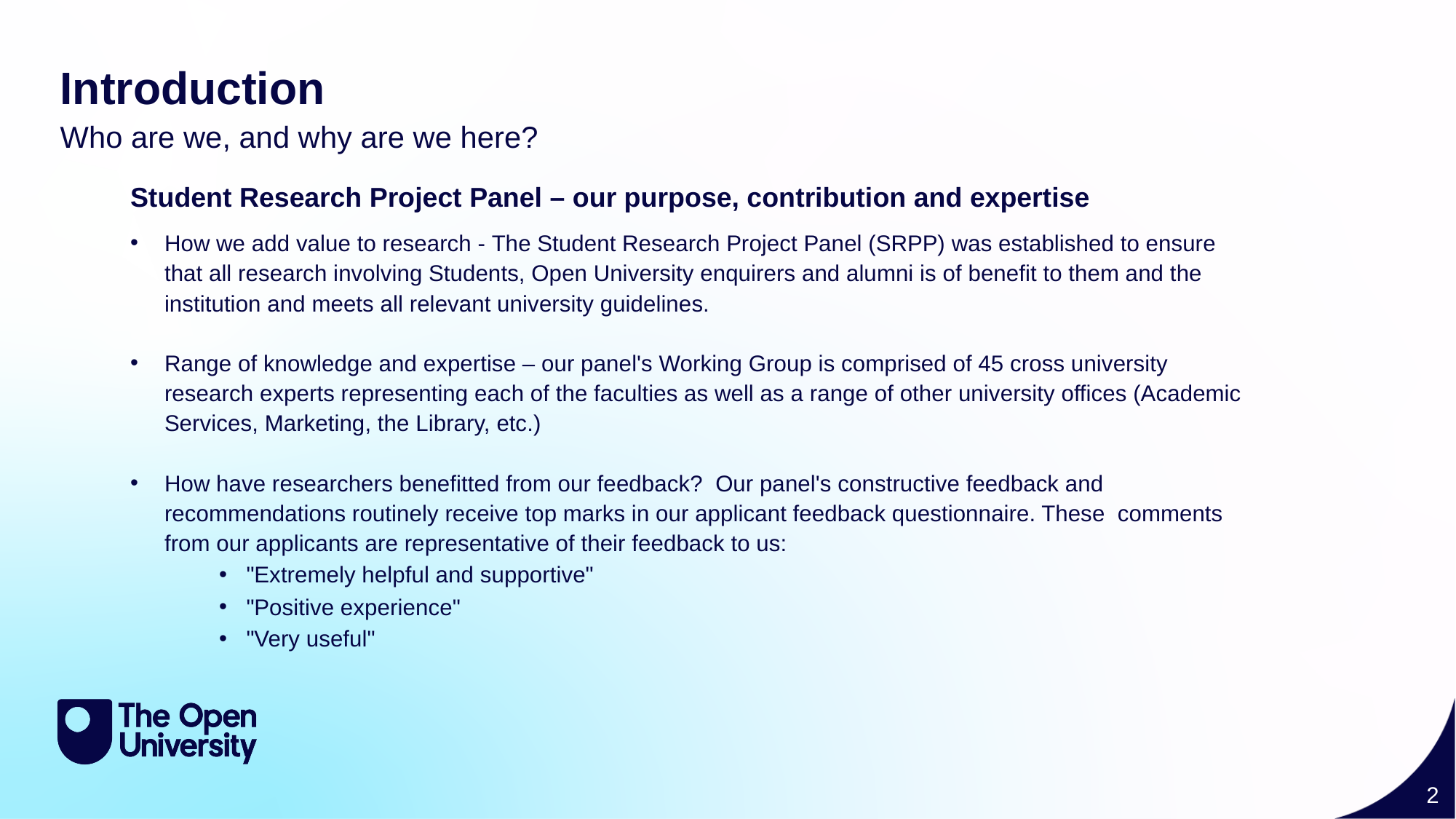

Introduction
Who are we, and why are we here?
Student Research Project Panel – our purpose, contribution and expertise
How we add value to research - The Student Research Project Panel (SRPP) was established to ensure that all research involving Students, Open University enquirers and alumni is of benefit to them and the institution and meets all relevant university guidelines.

Range of knowledge and expertise – our panel's Working Group is comprised of 45 cross university research experts representing each of the faculties as well as a range of other university offices (Academic Services, Marketing, the Library, etc.)

How have researchers benefitted from our feedback?  Our panel's constructive feedback and recommendations routinely receive top marks in our applicant feedback questionnaire. These  comments from our applicants are representative of their feedback to us:
"Extremely helpful and supportive"
"Positive experience"
"Very useful"